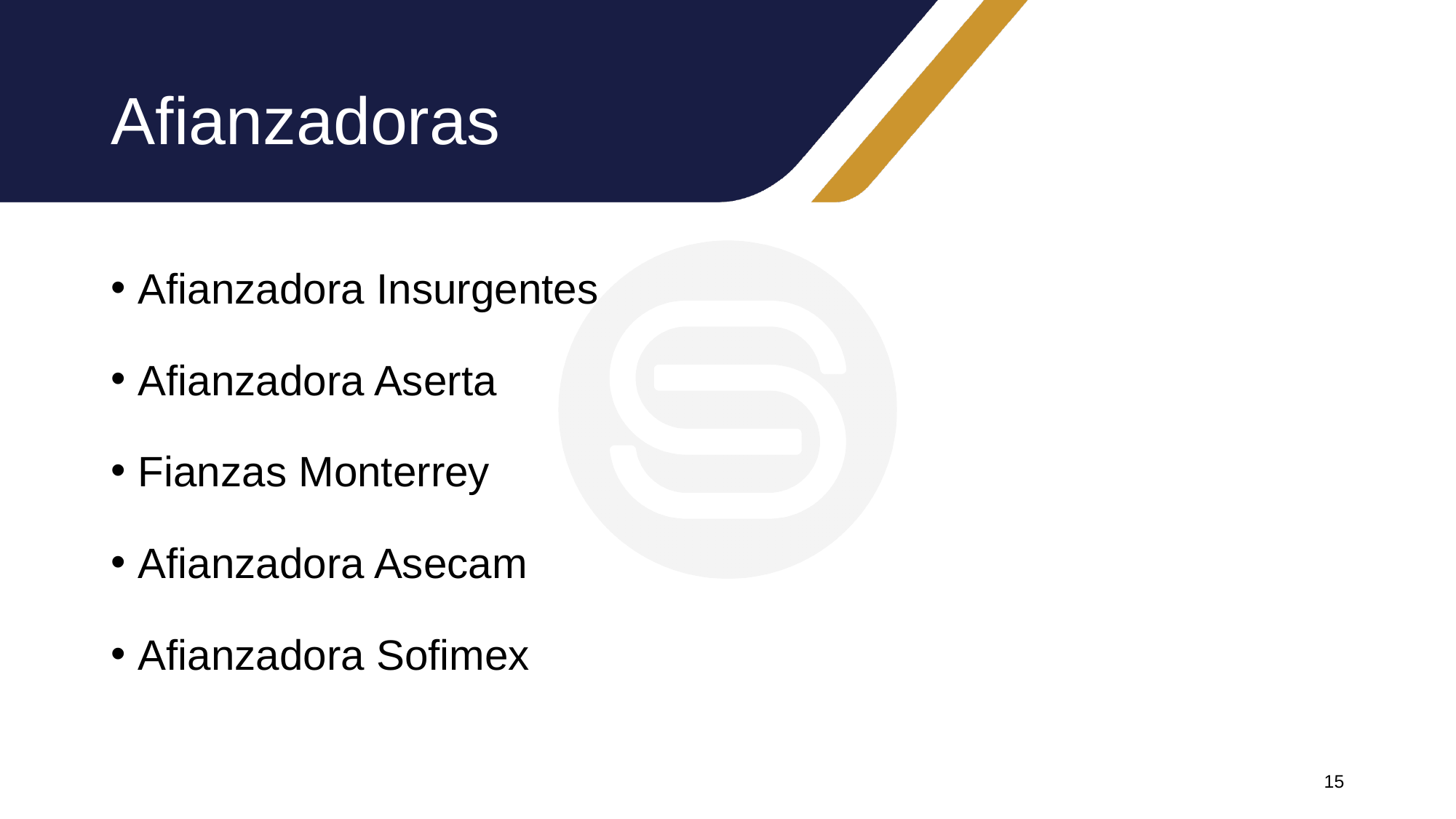

# Afianzadoras
Afianzadora Insurgentes
Afianzadora Aserta
Fianzas Monterrey
Afianzadora Asecam
Afianzadora Sofimex

15